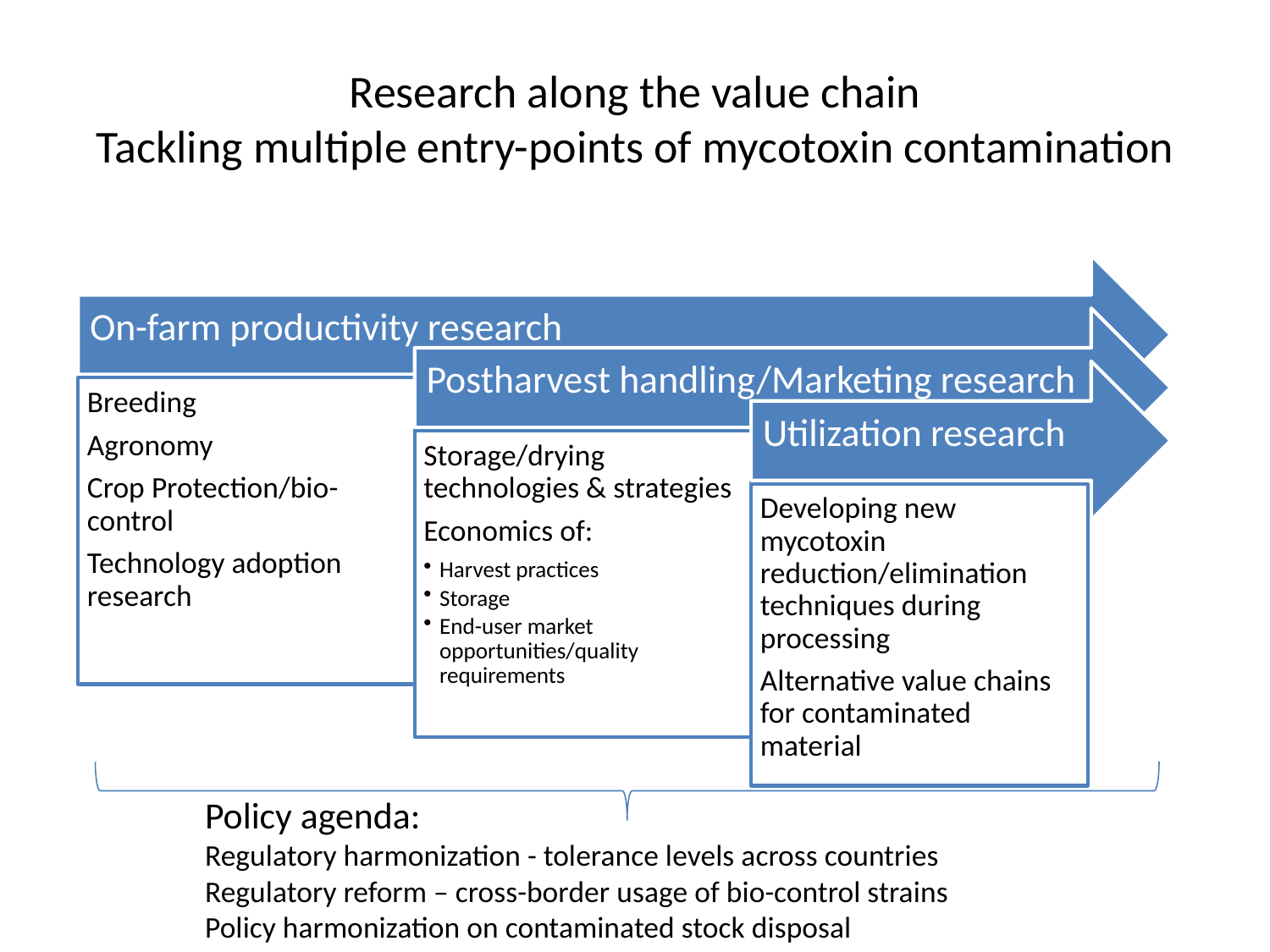

# Research along the value chain Tackling multiple entry-points of mycotoxin contamination
On-farm productivity research
Breeding
Agronomy
Crop Protection/bio-control
Technology adoption research

Postharvest handling/Marketing research
Storage/drying technologies & strategies
Economics of:
Harvest practices
Storage
End-user market opportunities/quality requirements
Utilization research
Developing new mycotoxin reduction/elimination techniques during processing
Alternative value chains for contaminated material

Policy agenda:
Regulatory harmonization - tolerance levels across countries
Regulatory reform – cross-border usage of bio-control strains
Policy harmonization on contaminated stock disposal